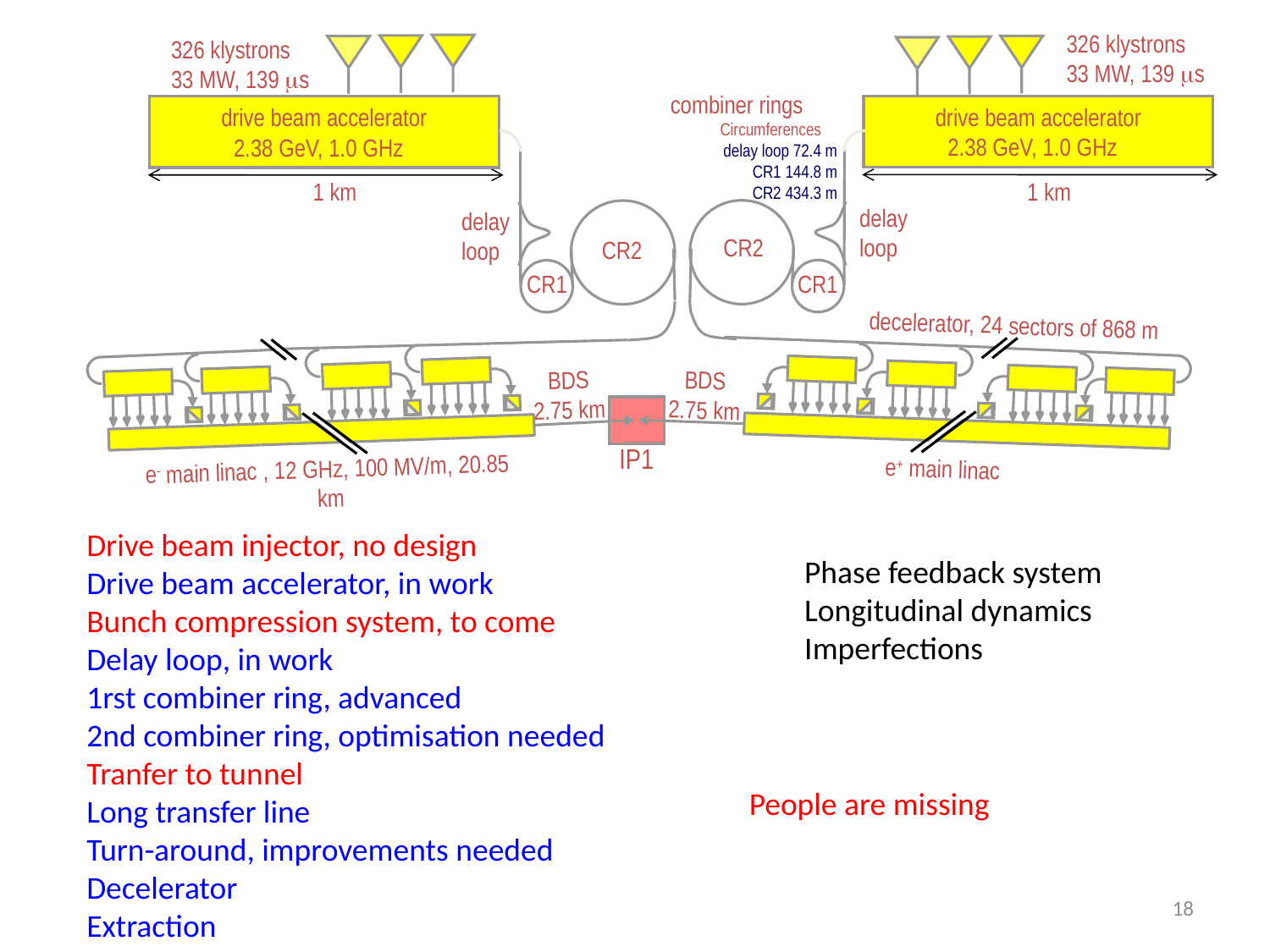

326 klystrons
33 MW, 139 μs

combiner rings
Circumferences
delay loop 72.4 m
CR1 144.8 m
CR2 434.3 m
drive beam accelerator
2.38 GeV, 1.0 GHz

1 km

delay
loop

CR2

CR1
326 klystrons
33 MW, 139 μs

drive beam accelerator
2.38 GeV, 1.0 GHz

CR1
1 km

delay
loop
CR2

decelerator, 24 sectors of 868 m

BDS
2.75 km

BDS
2.75 km

IP1
e- main linac , 12 GHz, 100 MV/m, 20.85
 km
e+ main linac
Drive beam injector, no design
Drive beam accelerator, in work
Bunch compression system, to come
Delay loop, in work
1rst combiner ring, advanced
2nd combiner ring, optimisation needed
Tranfer to tunnel
Long transfer line
Turn-around, improvements needed
Decelerator
Extraction
Phase feedback system
Longitudinal dynamics
Imperfections

People are missing
18